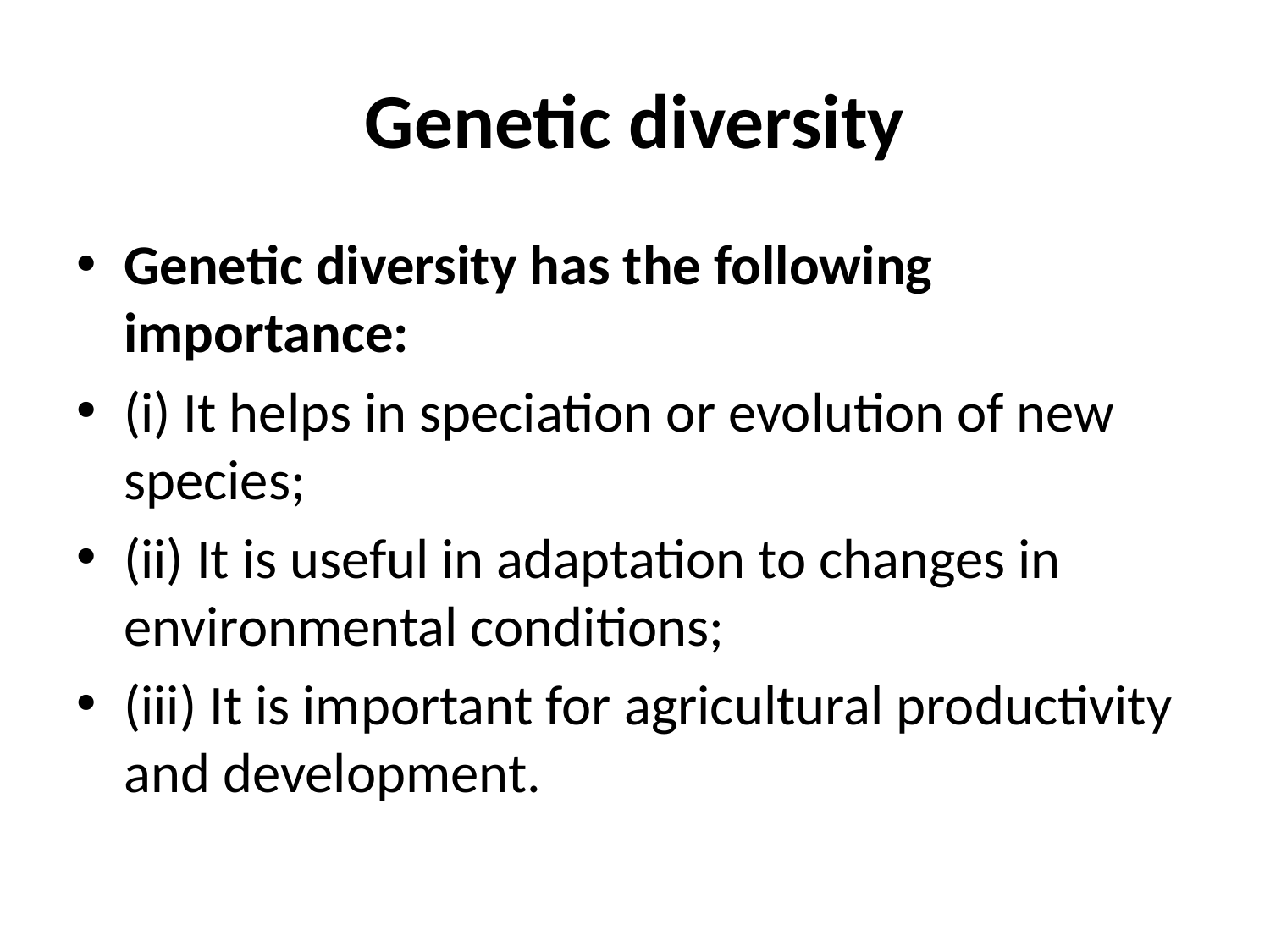

# Genetic diversity
Genetic diversity has the following importance:
(i) It helps in speciation or evolution of new species;
(ii) It is useful in adaptation to changes in environmental conditions;
(iii) It is important for agricultural productivity and development.